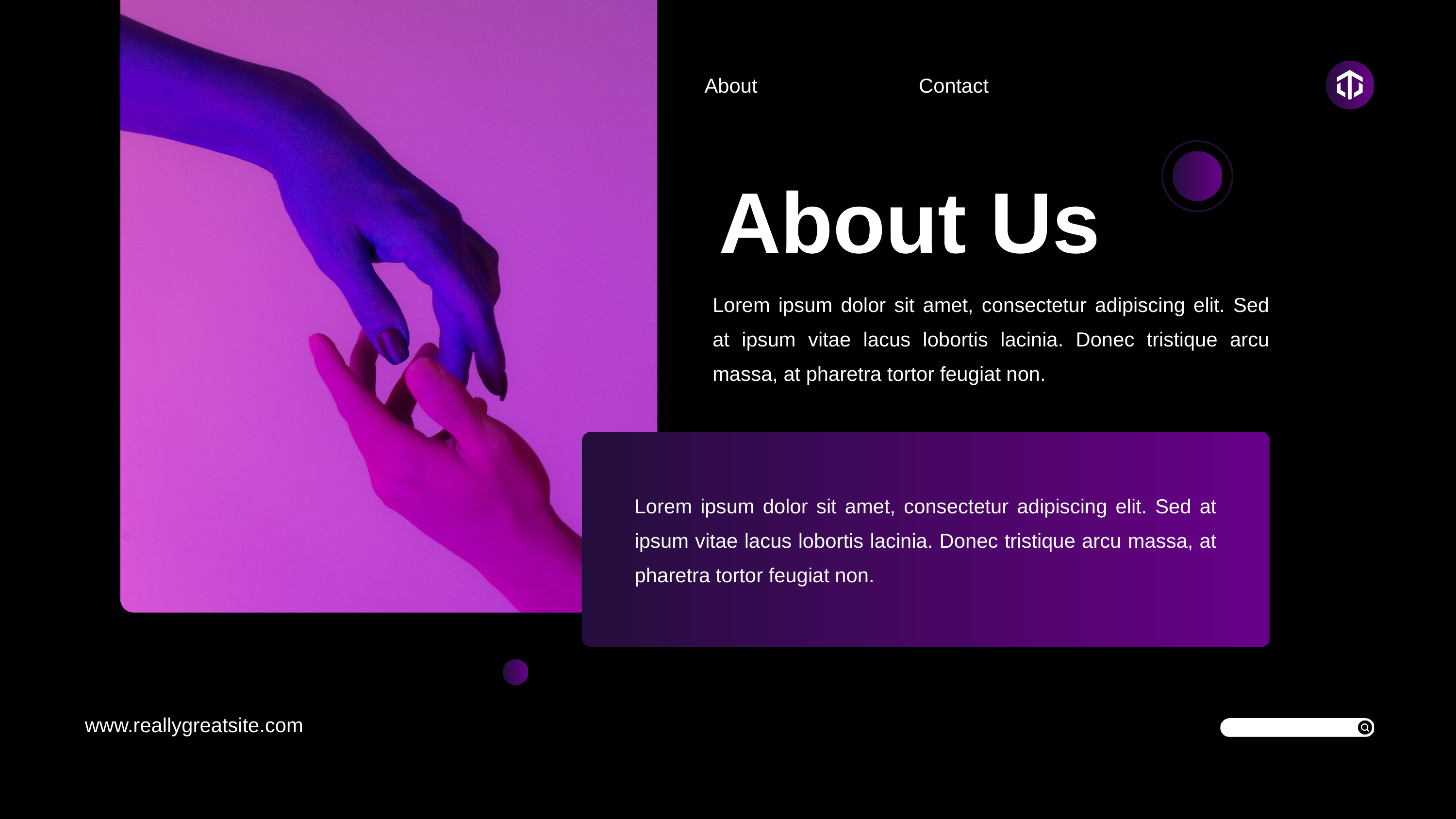

About
Contact

About Us
Lorem ipsum dolor sit amet, consectetur adipiscing elit. Sed at ipsum vitae lacus lobortis lacinia. Donec tristique arcu massa, at pharetra tortor feugiat non.

Lorem ipsum dolor sit amet, consectetur adipiscing elit. Sed at ipsum vitae lacus lobortis lacinia. Donec tristique arcu massa, at pharetra tortor feugiat non.

www.reallygreatsite.com